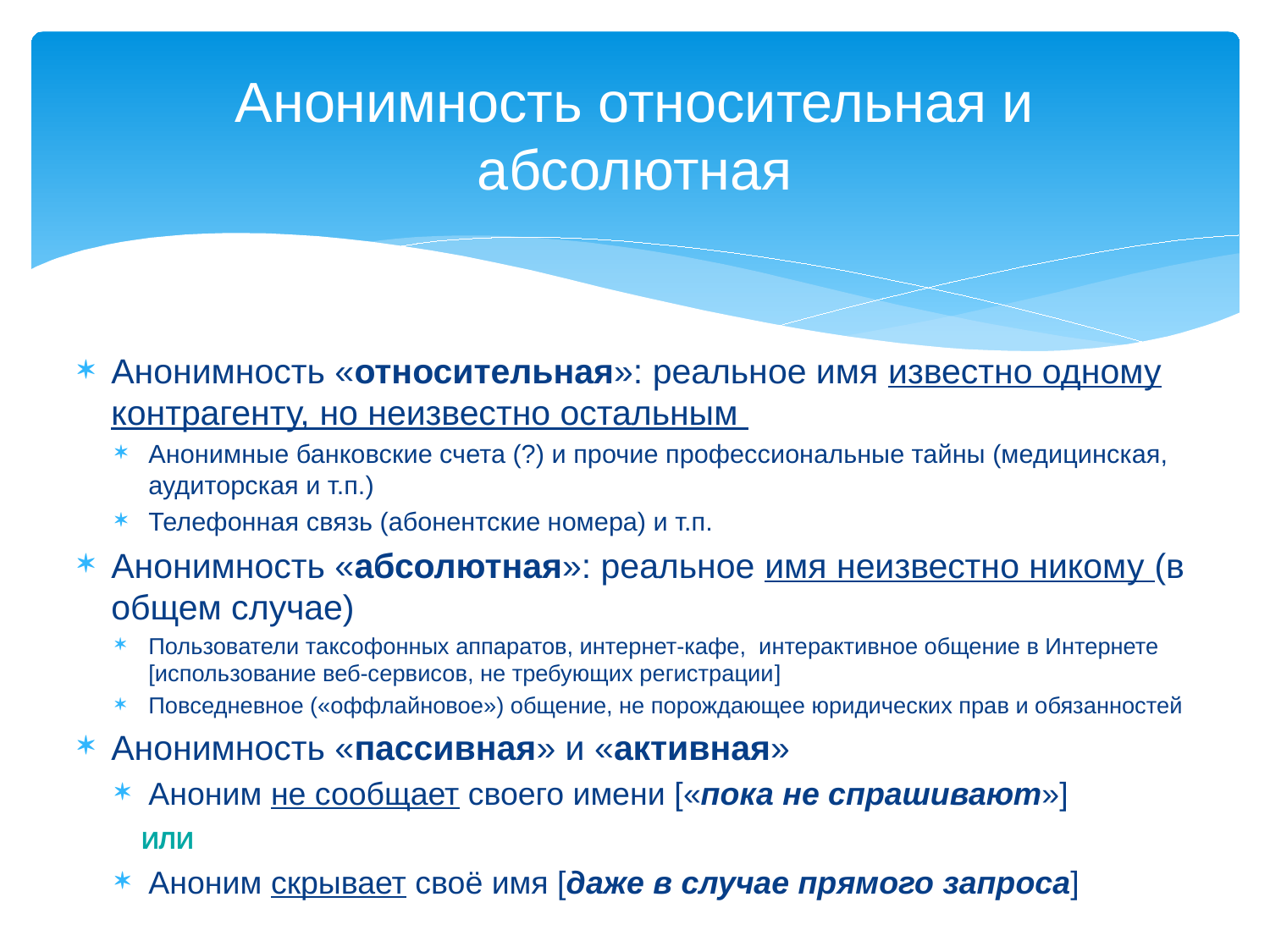

# Анонимность относительная и абсолютная

Анонимность «относительная»: реальное имя известно одному контрагенту, но неизвестно остальным
Анонимные банковские счета (?) и прочие профессиональные тайны (медицинская, аудиторская и т.п.)
Телефонная связь (абонентские номера) и т.п.
Анонимность «абсолютная»: реальное имя неизвестно никому (в общем случае)
Пользователи таксофонных аппаратов, интернет-кафе,  интерактивное общение в Интернете [использование веб-сервисов, не требующих регистрации]
Повседневное («оффлайновое») общение, не порождающее юридических прав и обязанностей
Анонимность «пассивная» и «активная»
Аноним не сообщает своего имени [«пока не спрашивают»]
   ИЛИ
Аноним скрывает своё имя [даже в случае прямого запроса]